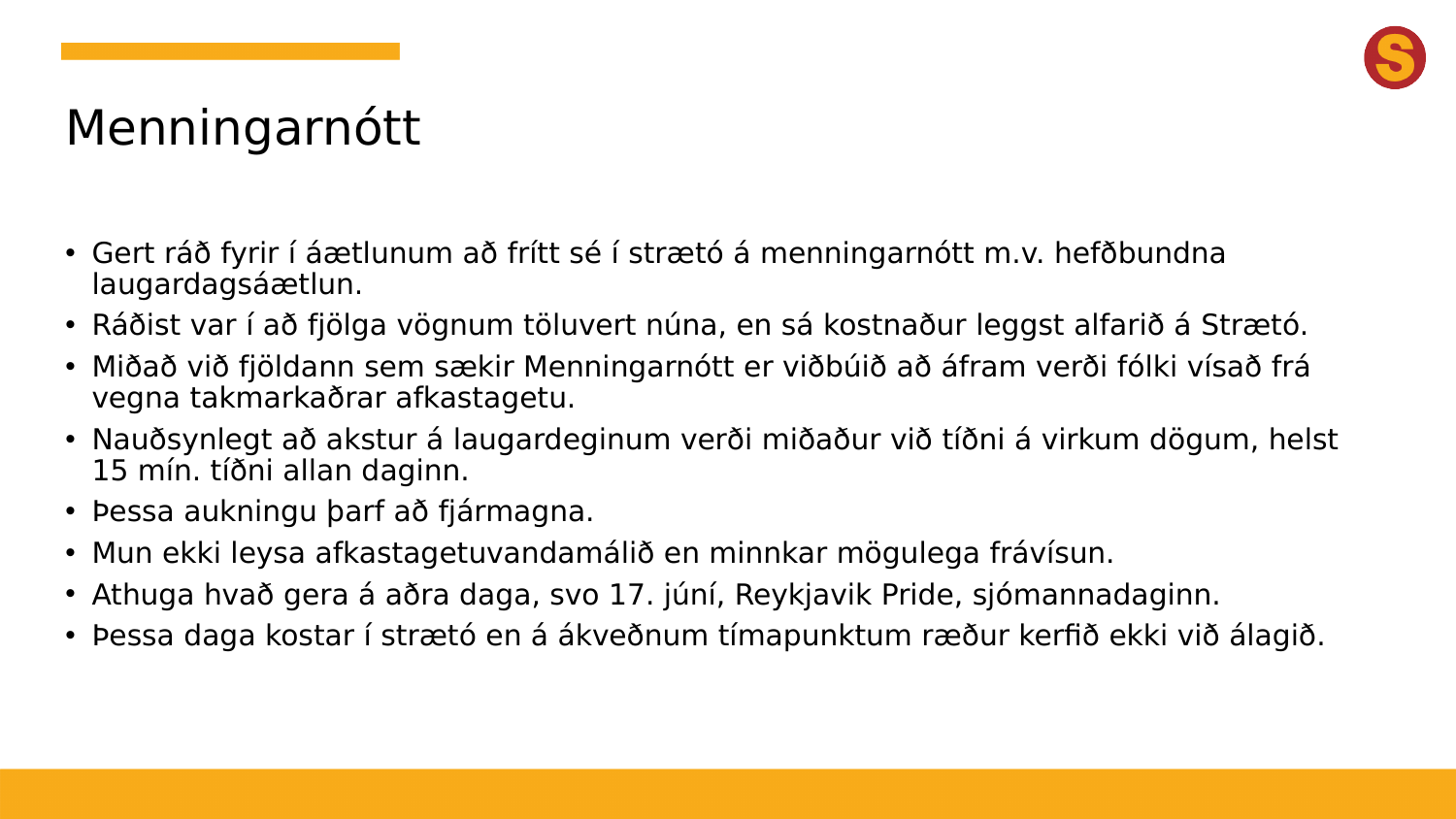

# Menningarnótt

Gert ráð fyrir í áætlunum að frítt sé í strætó á menningarnótt m.v. hefðbundna laugardagsáætlun.
Ráðist var í að fjölga vögnum töluvert núna, en sá kostnaður leggst alfarið á Strætó.
Miðað við fjöldann sem sækir Menningarnótt er viðbúið að áfram verði fólki vísað frá vegna takmarkaðrar afkastagetu.
Nauðsynlegt að akstur á laugardeginum verði miðaður við tíðni á virkum dögum, helst 15 mín. tíðni allan daginn.
Þessa aukningu þarf að fjármagna.
Mun ekki leysa afkastagetuvandamálið en minnkar mögulega frávísun.
Athuga hvað gera á aðra daga, svo 17. júní, Reykjavik Pride, sjómannadaginn.
Þessa daga kostar í strætó en á ákveðnum tímapunktum ræður kerfið ekki við álagið.